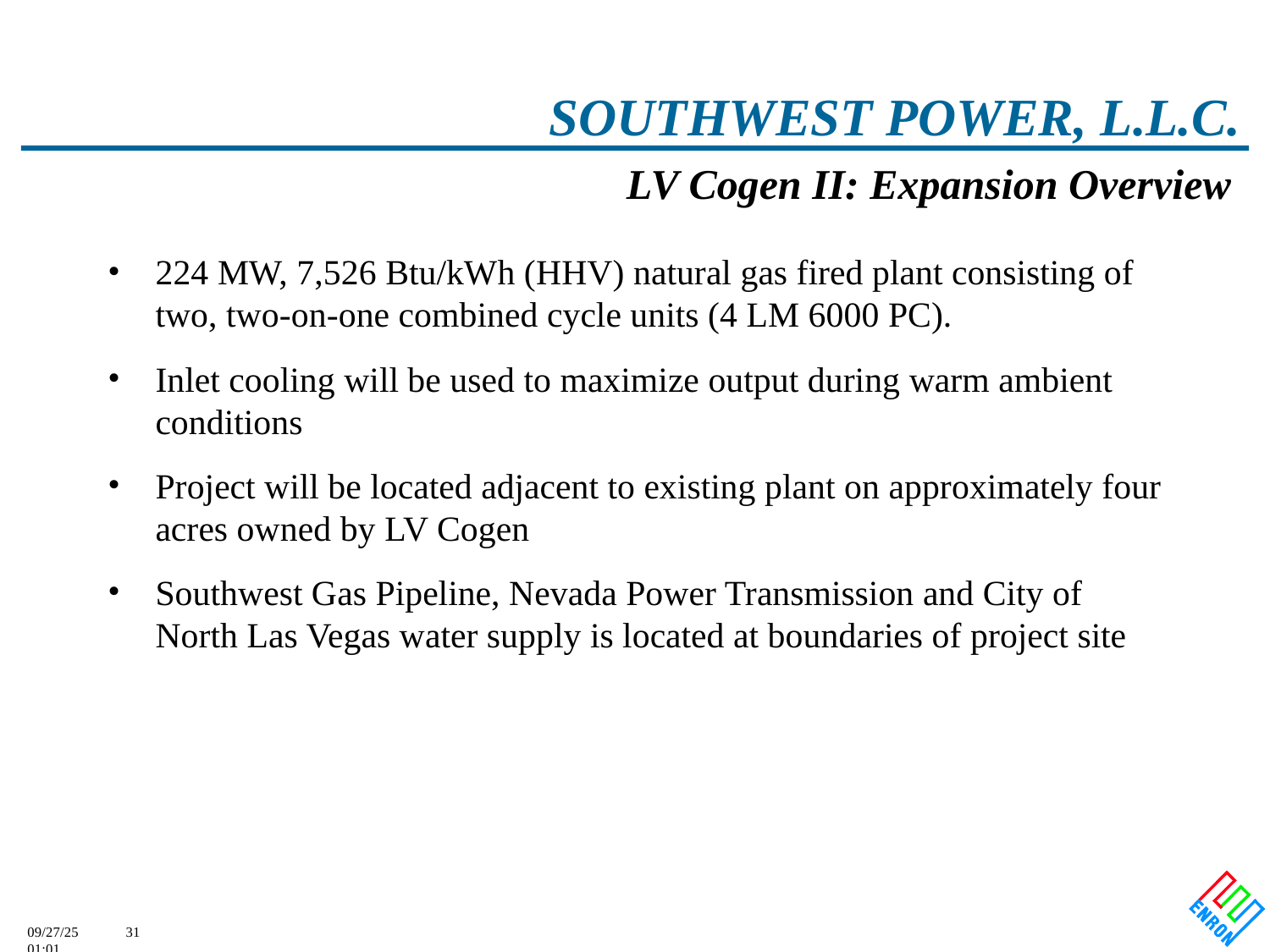

# SOUTHWEST POWER, L.L.C.
LV Cogen II: Expansion Overview
224 MW, 7,526 Btu/kWh (HHV) natural gas fired plant consisting of two, two-on-one combined cycle units (4 LM 6000 PC).
Inlet cooling will be used to maximize output during warm ambient conditions
Project will be located adjacent to existing plant on approximately four acres owned by LV Cogen
Southwest Gas Pipeline, Nevada Power Transmission and City of North Las Vegas water supply is located at boundaries of project site
09/27/25 01:01
31